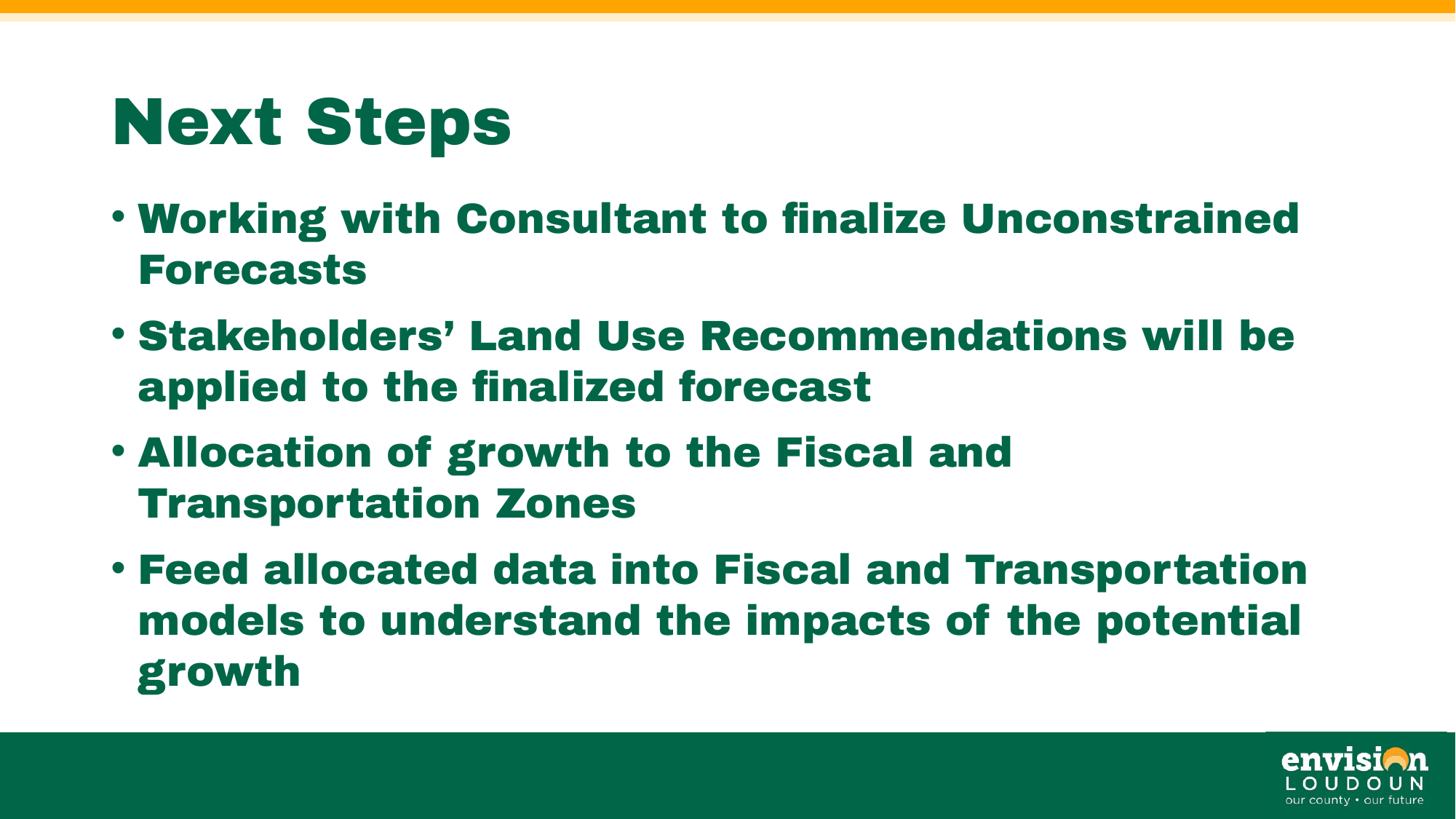

# Next Steps
Working with Consultant to finalize Unconstrained Forecasts
Stakeholders’ Land Use Recommendations will be applied to the finalized forecast
Allocation of growth to the Fiscal and Transportation Zones
Feed allocated data into Fiscal and Transportation models to understand the impacts of the potential growth